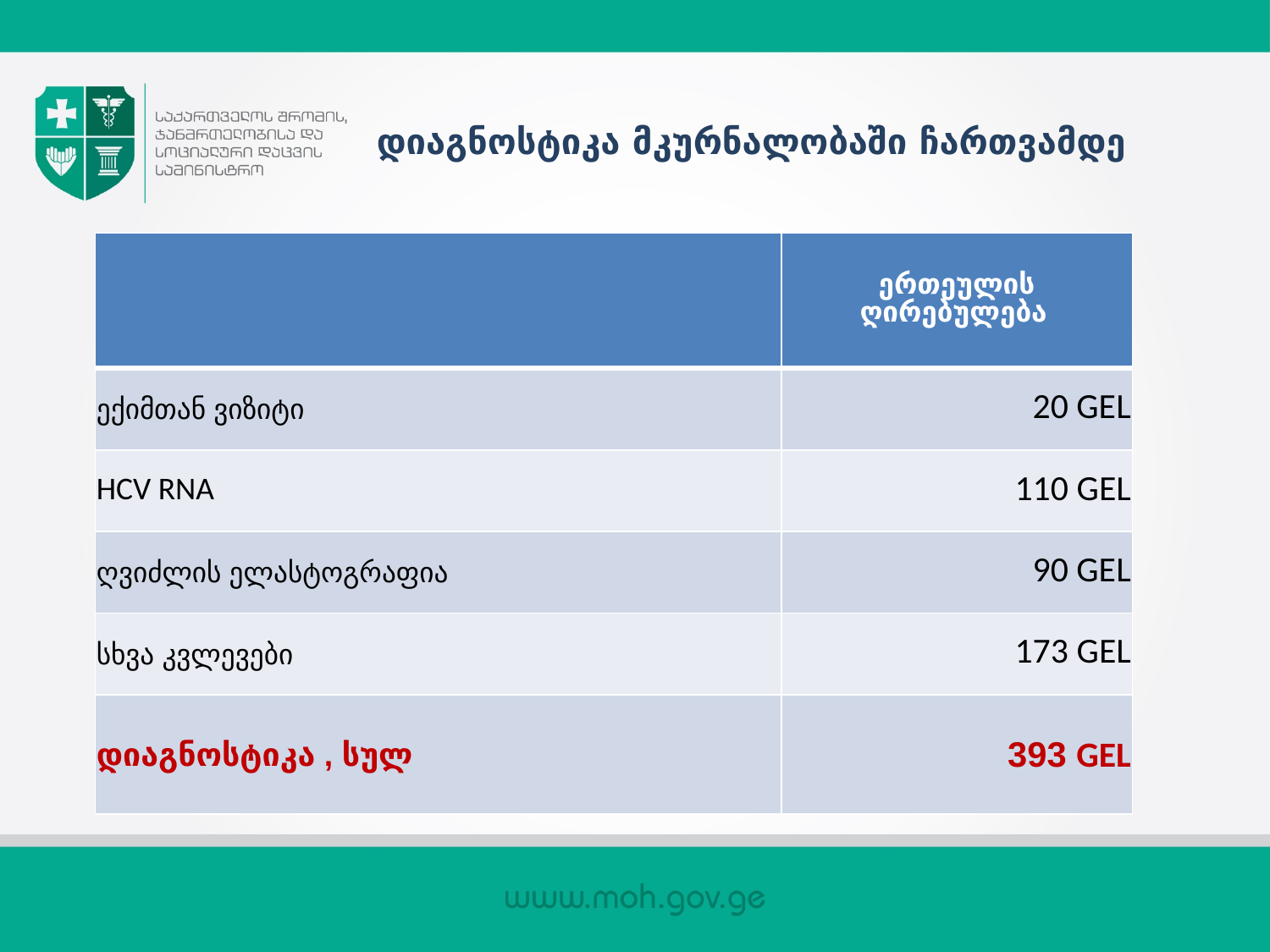

# დიაგნოსტიკა მკურნალობაში ჩართვამდე

|  | ერთეულის ღირებულება |
| --- | --- |
| ექიმთან ვიზიტი | 20 GEL |
| HCV RNA | 110 GEL |
| ღვიძლის ელასტოგრაფია | 90 GEL |
| სხვა კვლევები | 173 GEL |
| დიაგნოსტიკა , სულ | 393 GEL |